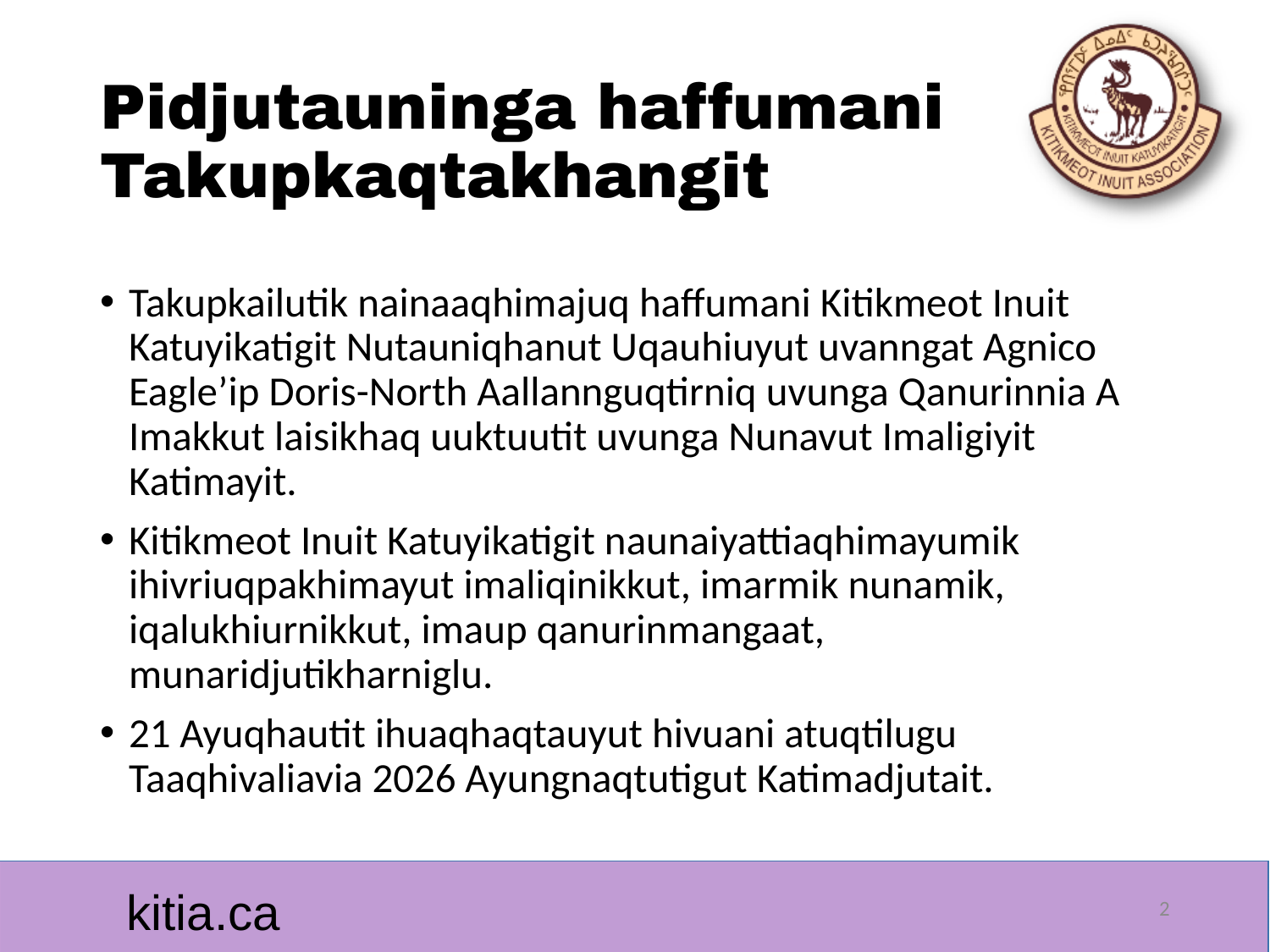

# Pidjutauninga haffumani Takupkaqtakhangit

Takupkailutik nainaaqhimajuq haffumani Kitikmeot Inuit Katuyikatigit Nutauniqhanut Uqauhiuyut uvanngat Agnico Eagle’ip Doris-North Aallannguqtirniq uvunga Qanurinnia A Imakkut laisikhaq uuktuutit uvunga Nunavut Imaligiyit Katimayit.
Kitikmeot Inuit Katuyikatigit naunaiyattiaqhimayumik ihivriuqpakhimayut imaliqinikkut, imarmik nunamik, iqalukhiurnikkut, imaup qanurinmangaat, munaridjutikharniglu.
21 Ayuqhautit ihuaqhaqtauyut hivuani atuqtilugu Taaqhivaliavia 2026 Ayungnaqtutigut Katimadjutait.
2